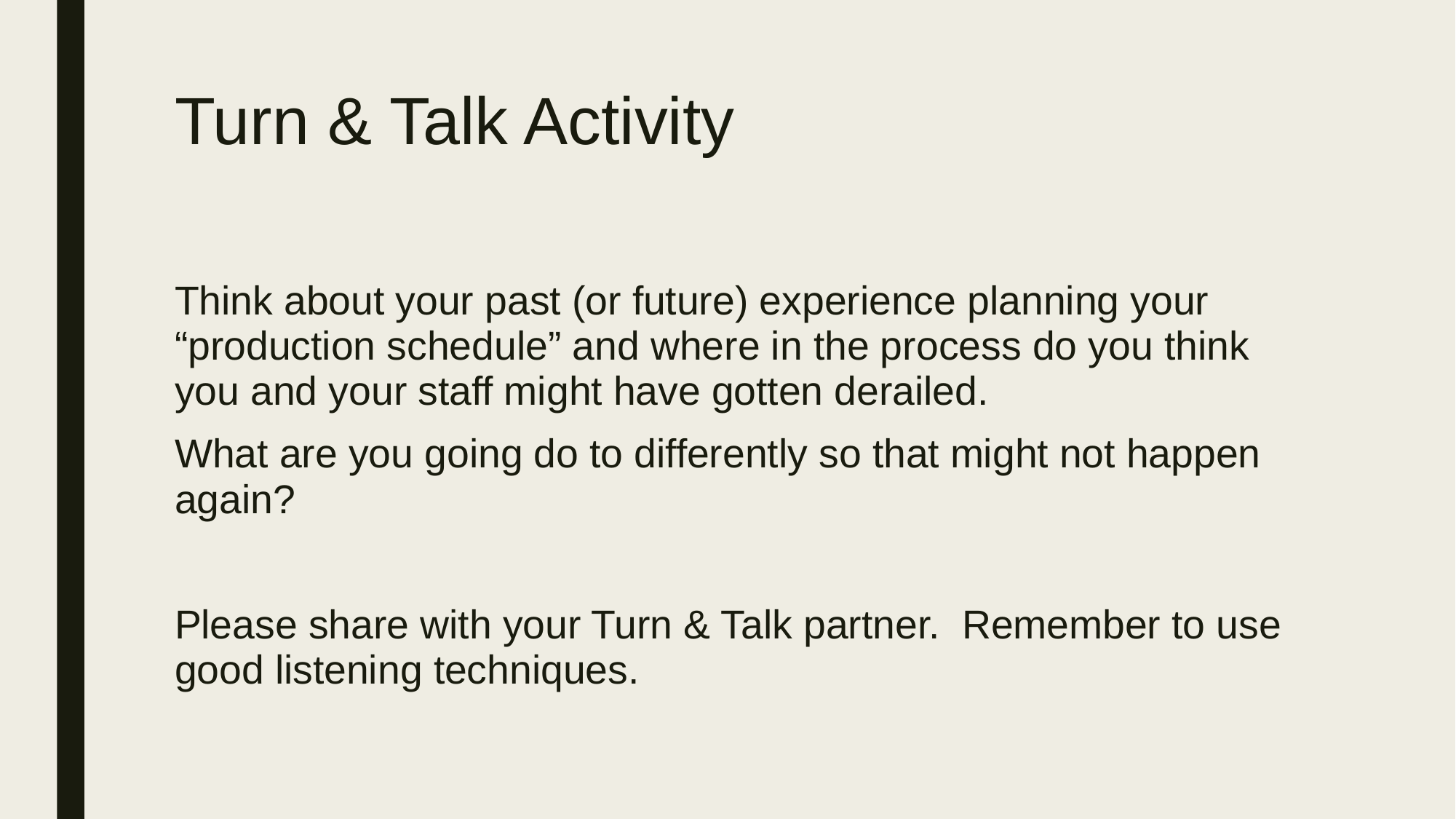

# Turn & Talk Activity
Think about your past (or future) experience planning your “production schedule” and where in the process do you think you and your staff might have gotten derailed.
What are you going do to differently so that might not happen again?

Please share with your Turn & Talk partner.  Remember to use good listening techniques.